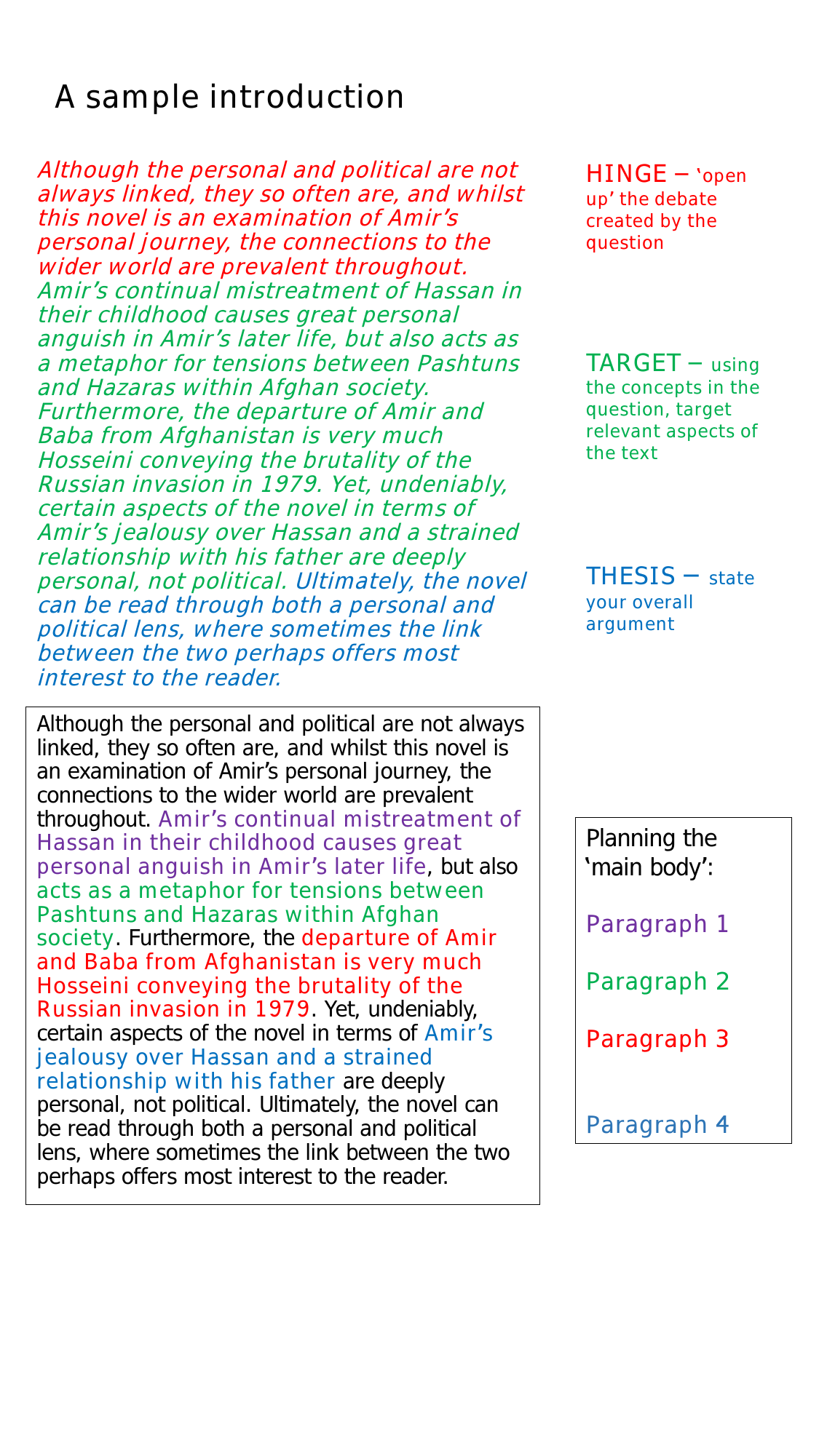

A sample introduction
Although the personal and political are not always linked, they so often are, and whilst this novel is an examination of Amir’s personal journey, the connections to the wider world are prevalent throughout. Amir’s continual mistreatment of Hassan in their childhood causes great personal anguish in Amir’s later life, but also acts as a metaphor for tensions between Pashtuns and Hazaras within Afghan society. Furthermore, the departure of Amir and Baba from Afghanistan is very much Hosseini conveying the brutality of the Russian invasion in 1979. Yet, undeniably, certain aspects of the novel in terms of Amir’s jealousy over Hassan and a strained relationship with his father are deeply personal, not political. Ultimately, the novel can be read through both a personal and political lens, where sometimes the link between the two perhaps offers most interest to the reader.

HINGE – ‘open up’ the debate created by the question
TARGET – using the concepts in the question, target relevant aspects of the text
THESIS – state your overall argument
Although the personal and political are not always linked, they so often are, and whilst this novel is an examination of Amir’s personal journey, the connections to the wider world are prevalent throughout. Amir’s continual mistreatment of Hassan in their childhood causes great personal anguish in Amir’s later life, but also acts as a metaphor for tensions between Pashtuns and Hazaras within Afghan society. Furthermore, the departure of Amir and Baba from Afghanistan is very much Hosseini conveying the brutality of the Russian invasion in 1979. Yet, undeniably, certain aspects of the novel in terms of Amir’s jealousy over Hassan and a strained relationship with his father are deeply personal, not political. Ultimately, the novel can be read through both a personal and political lens, where sometimes the link between the two perhaps offers most interest to the reader.

Planning the ‘main body’:

Paragraph 1

Paragraph 2

Paragraph 3

Paragraph 4